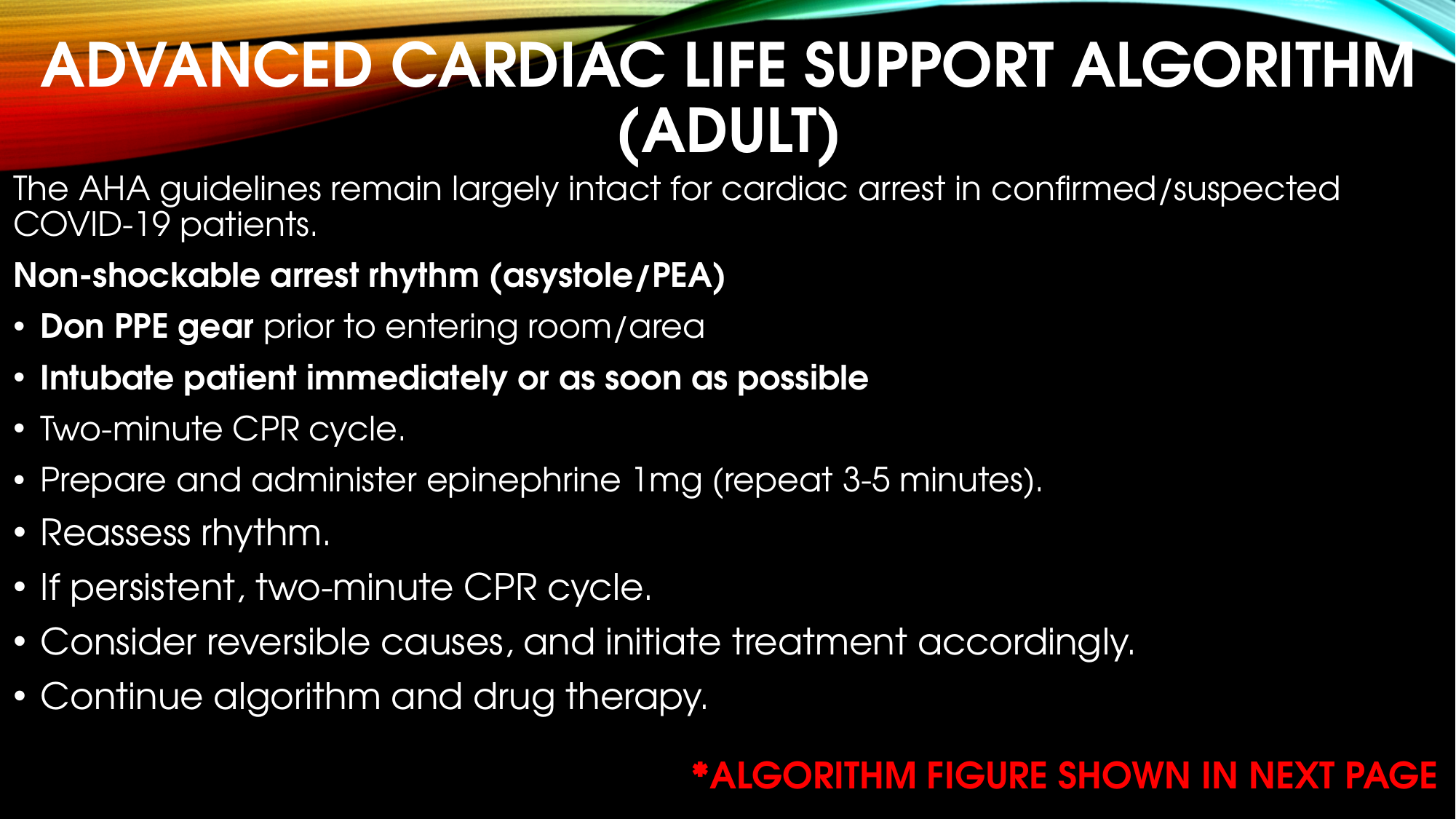

# Advanced Cardiac Life Support Algorithm (Adult)
The AHA guidelines remain largely intact for cardiac arrest in confirmed/suspected COVID-19 patients.
Non-shockable arrest rhythm (asystole/PEA)
Don PPE gear prior to entering room/area
Intubate patient immediately or as soon as possible
Two-minute CPR cycle.
Prepare and administer epinephrine 1mg (repeat 3-5 minutes).
Reassess rhythm.
If persistent, two-minute CPR cycle.
Consider reversible causes, and initiate treatment accordingly.
Continue algorithm and drug therapy.

*ALGORITHM FIGURE SHOWN IN NEXT PAGE